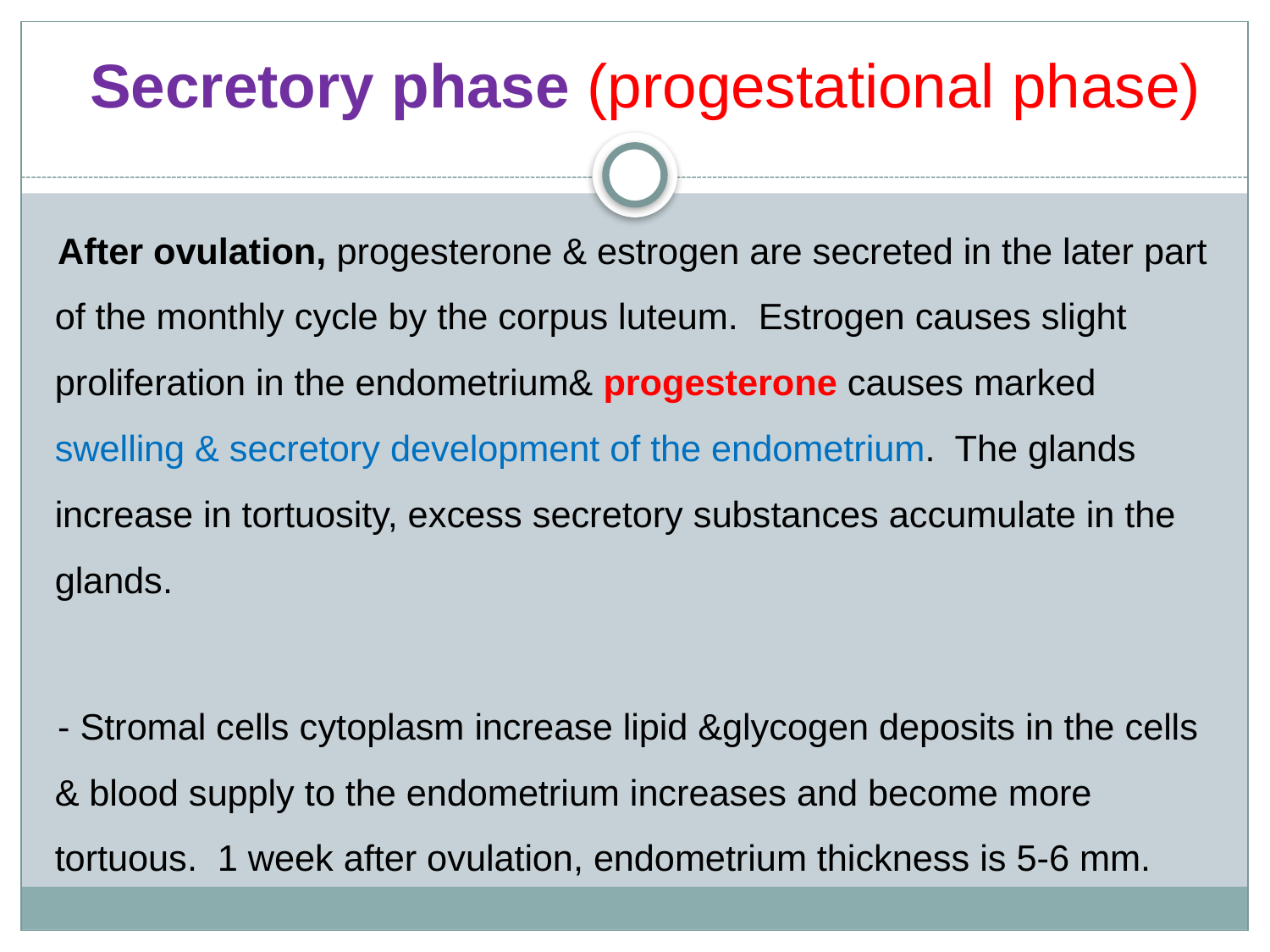

Secretory phase (progestational phase)

After ovulation, progesterone & estrogen are secreted in the later part of the monthly cycle by the corpus luteum.  Estrogen causes slight proliferation in the endometrium& progesterone causes marked swelling & secretory development of the endometrium.  The glands increase in tortuosity, excess secretory substances accumulate in the glands.

- Stromal cells cytoplasm increase lipid &glycogen deposits in the cells & blood supply to the endometrium increases and become more tortuous.  1 week after ovulation, endometrium thickness is 5-6 mm.